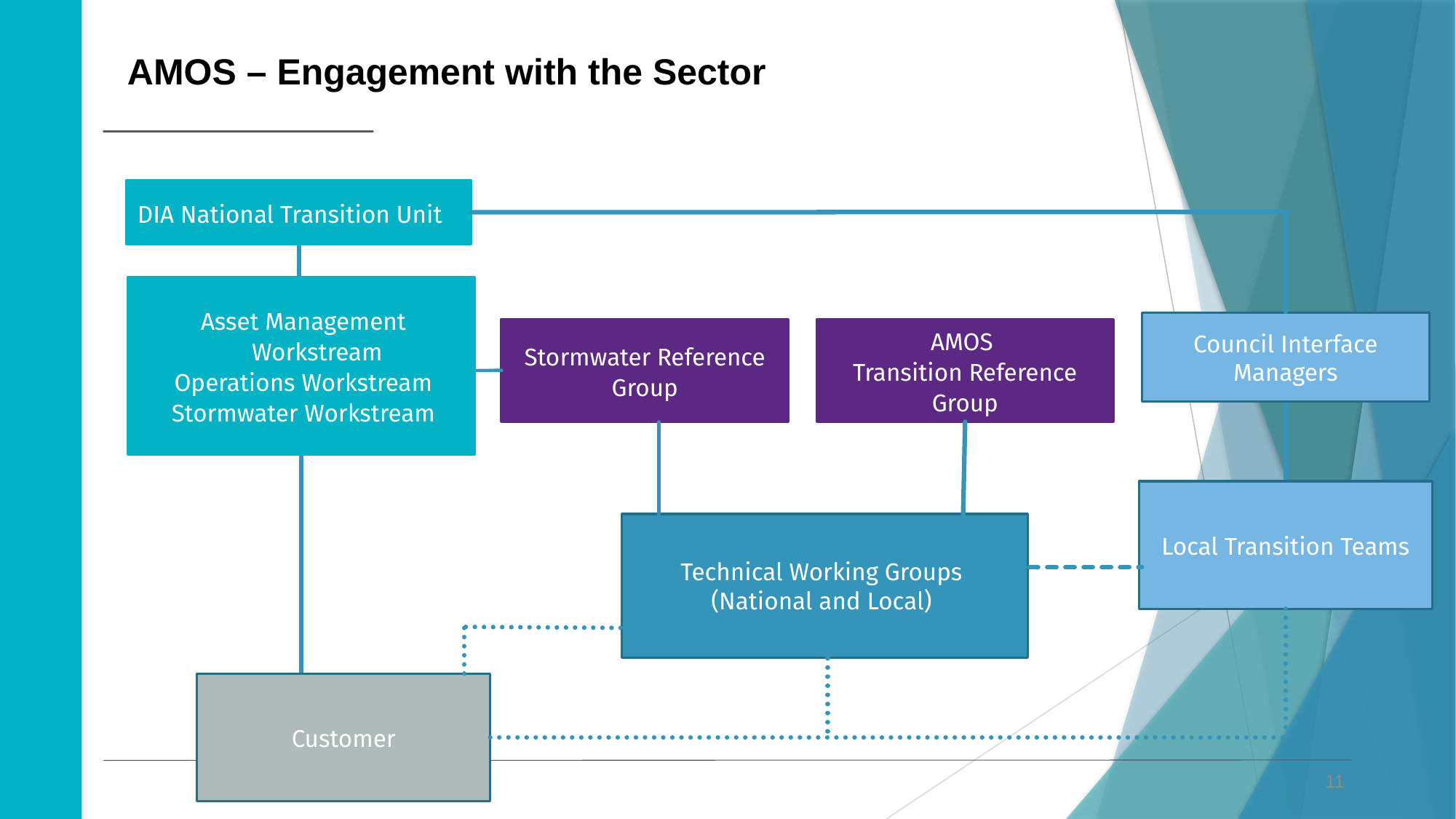

AMOS – Engagement with the Sector
DIA National Transition Unit
Asset Management Workstream
Operations Workstream
Stormwater Workstream
Agreement overview
Council Interface Managers
Stormwater Reference Group
AMOS
Transition Reference Group
Local Transition Teams
Technical Working Groups
(National and Local)
Customer
11